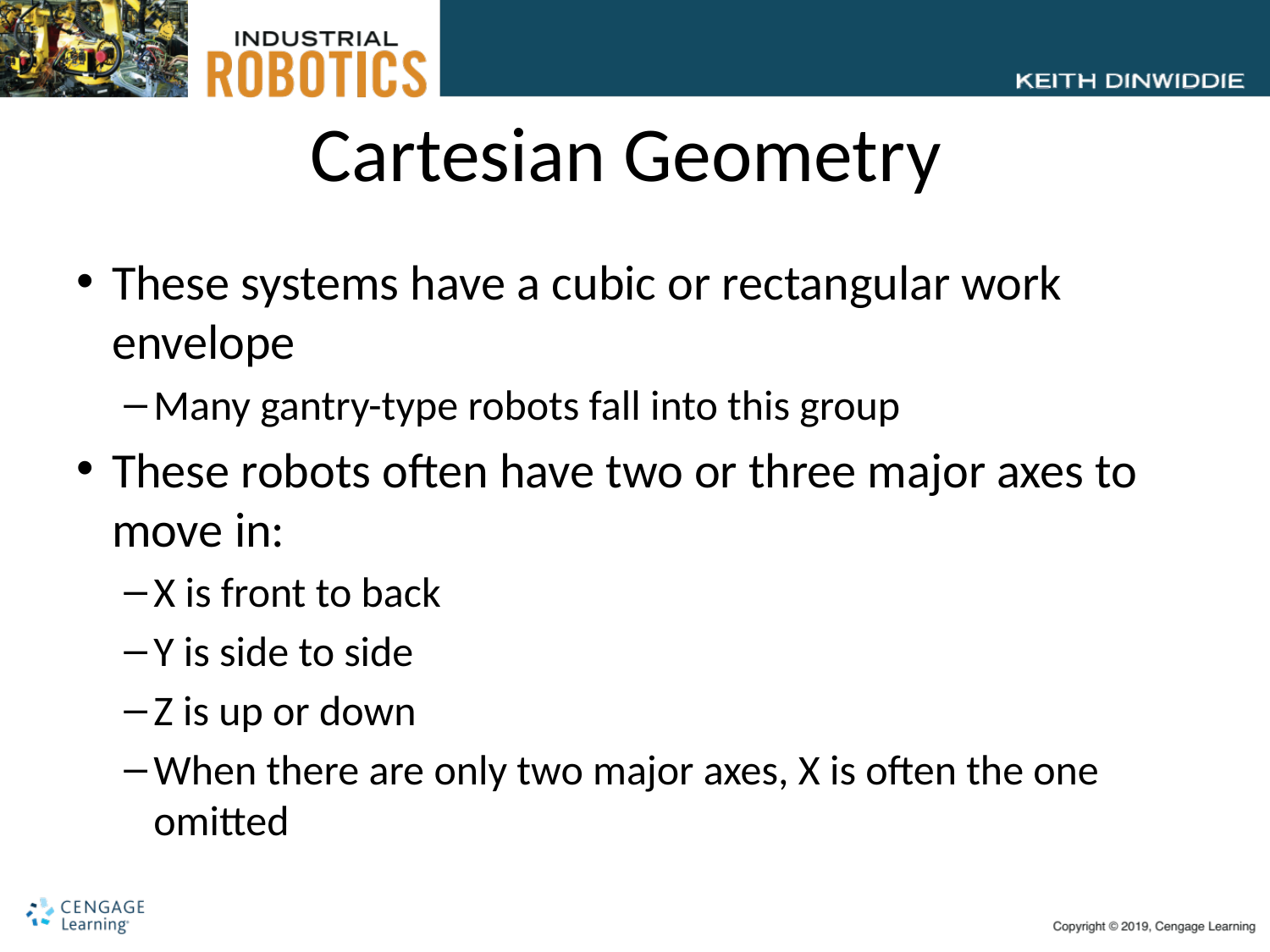

# Cartesian Geometry
These systems have a cubic or rectangular work envelope
Many gantry-type robots fall into this group
These robots often have two or three major axes to move in:
X is front to back
Y is side to side
Z is up or down
When there are only two major axes, X is often the one omitted